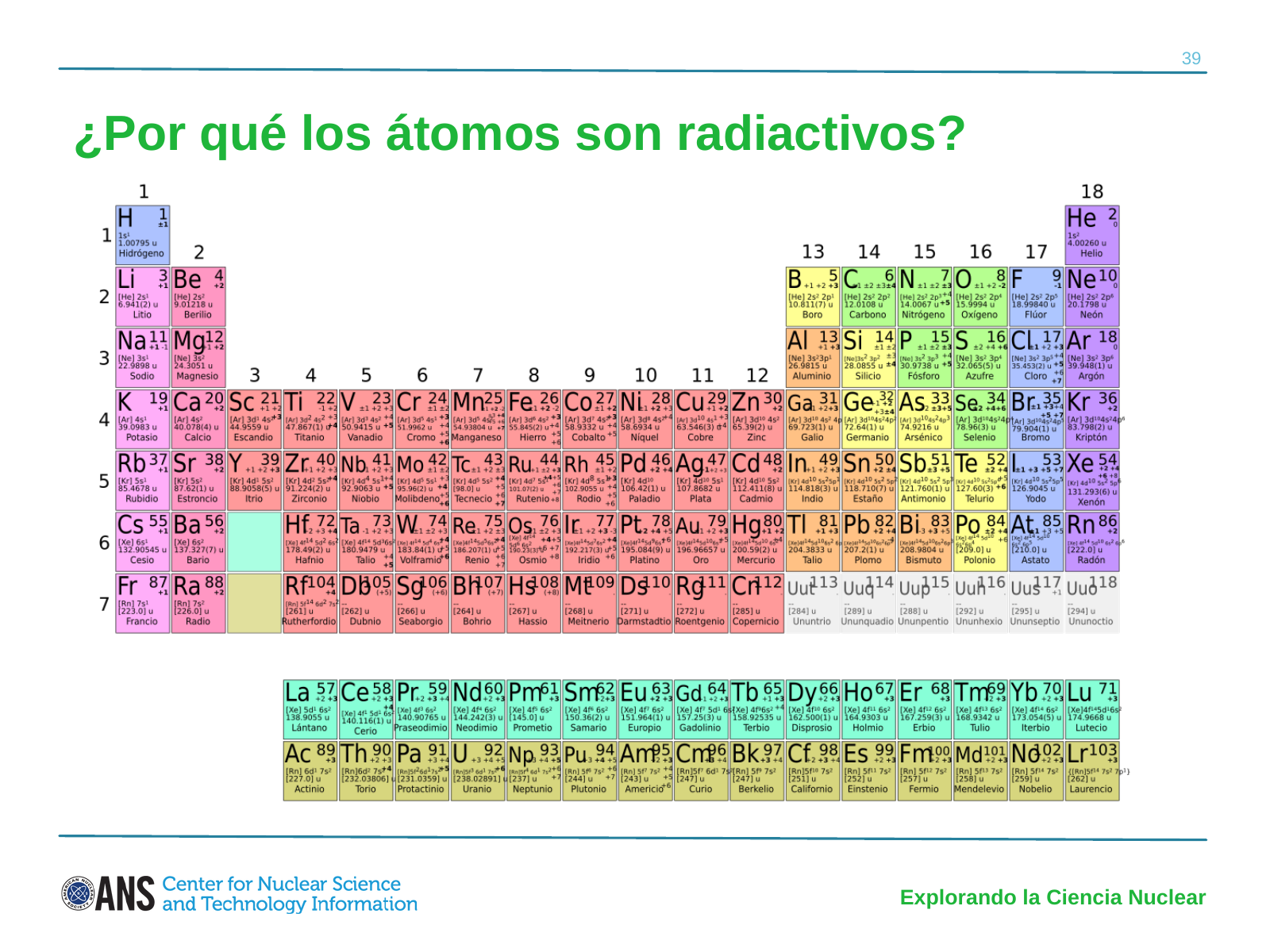

39
¿Por qué los átomos son radiactivos?

Explorando la Ciencia Nuclear